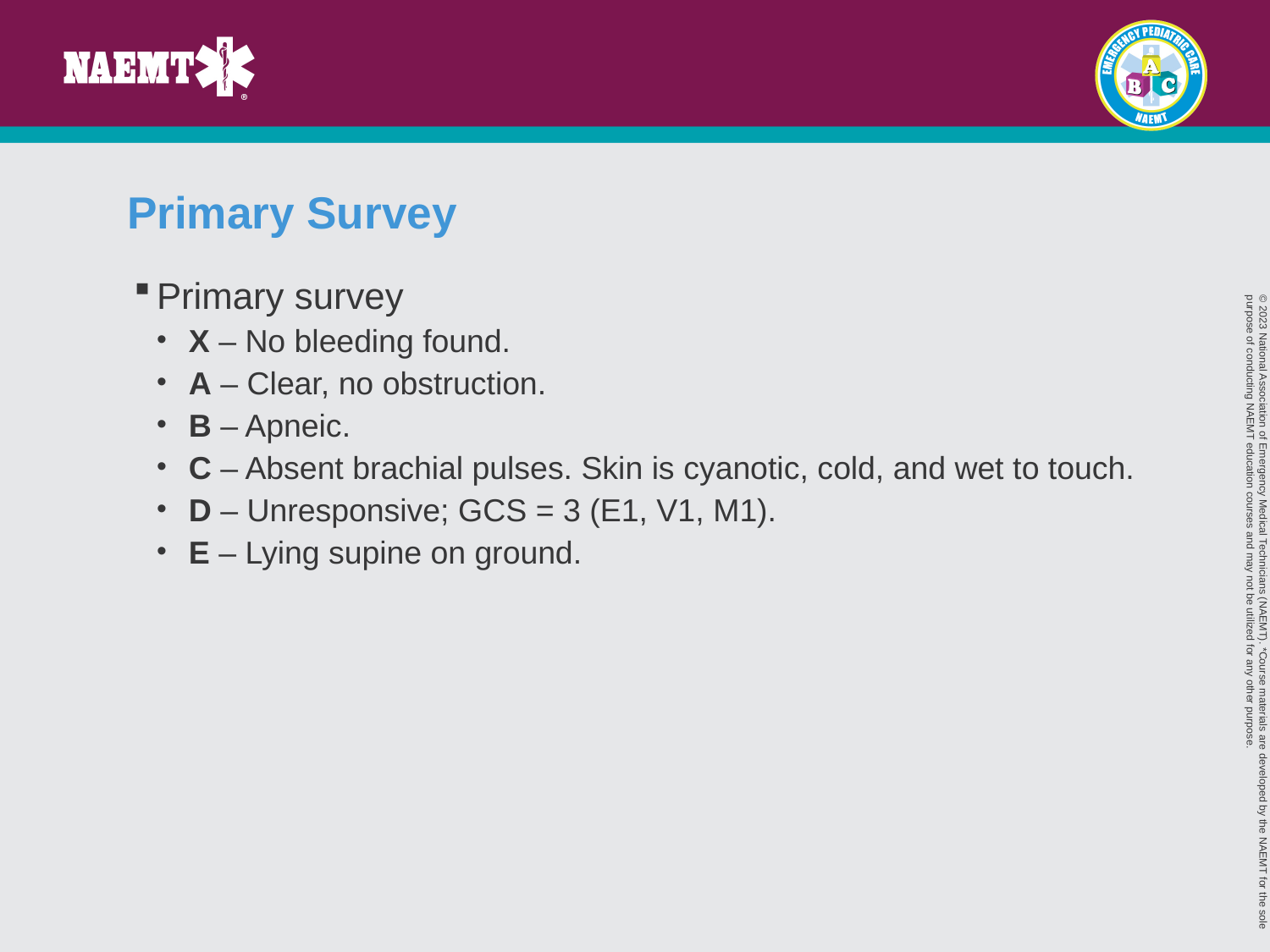

# Primary Survey
Primary survey
X ‒ No bleeding found.
A – Clear, no obstruction.
B – Apneic.
C – Absent brachial pulses. Skin is cyanotic, cold, and wet to touch.
D – Unresponsive; GCS = 3 (E1, V1, M1).
E – Lying supine on ground.